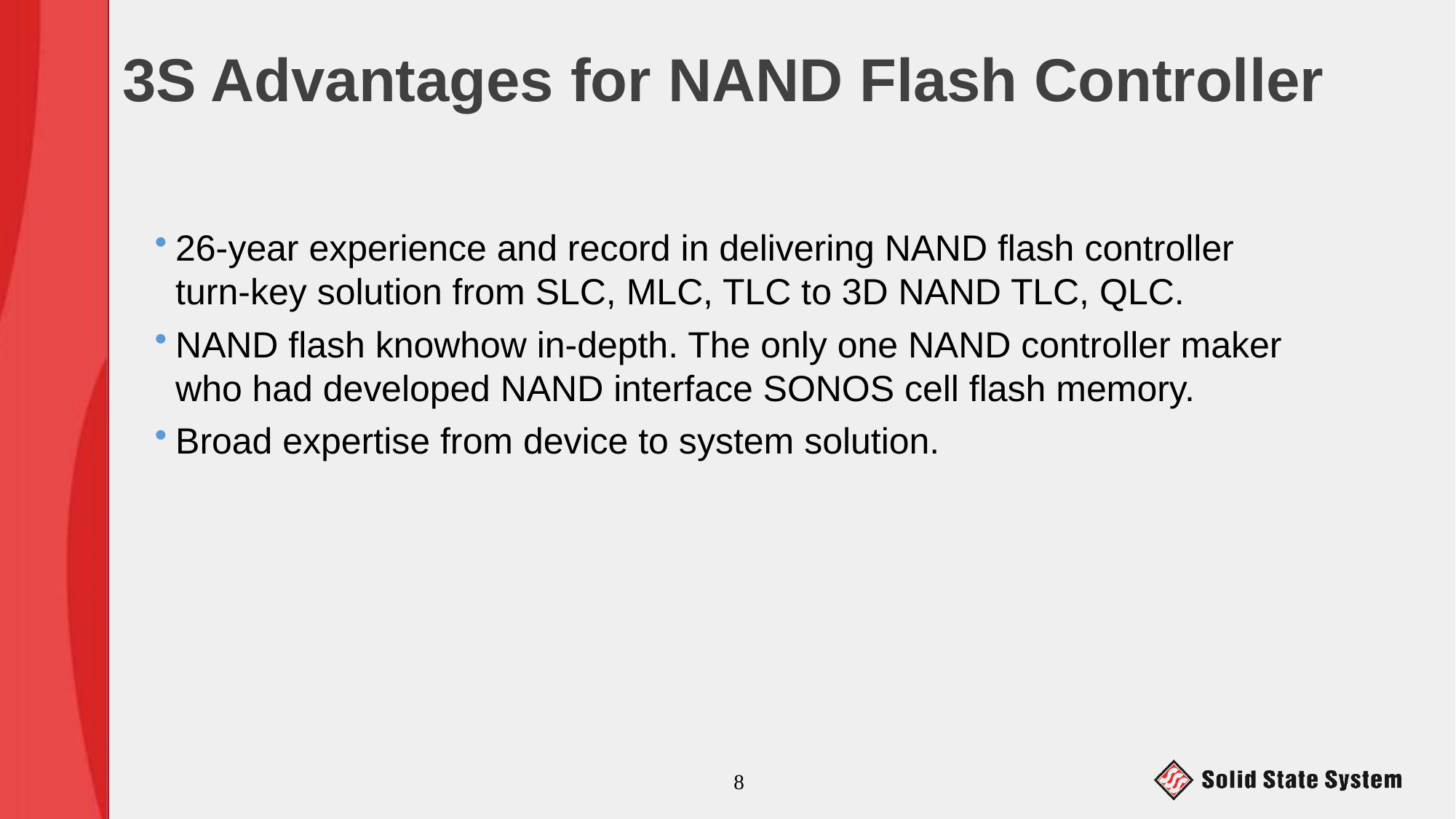

# 3S Advantages for NAND Flash Controller
26-year experience and record in delivering NAND flash controller turn-key solution from SLC, MLC, TLC to 3D NAND TLC, QLC.
NAND flash knowhow in-depth. The only one NAND controller maker who had developed NAND interface SONOS cell flash memory.
Broad expertise from device to system solution.
8